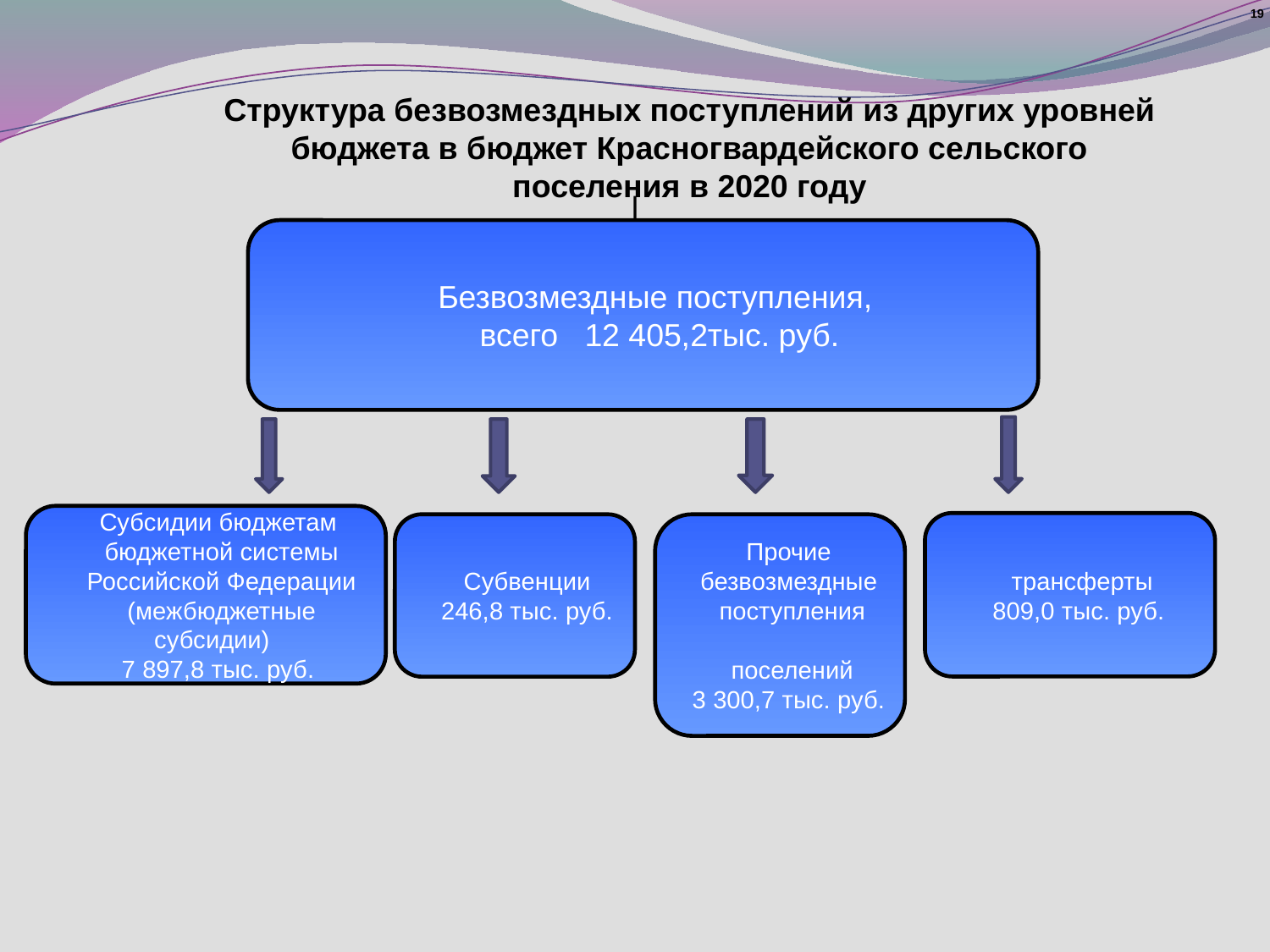

19
Структура безвозмездных поступлений из других уровней бюджета в бюджет Красногвардейского сельского поселения в 2020 году

Безвозмездные поступления,
 всего   12 405,2тыс. руб.

Субсидии бюджетам
 бюджетной системы
 Российской Федерации
 (межбюджетные субсидии)
7 897,8 тыс. руб.
Иные межбюджетные
трансферты
809,0 тыс. руб.

Субвенции
246,8 тыс. руб.
Прочие
безвозмездные
поступления
 в бюджеты сельских
поселений
3 300,7 тыс. руб.